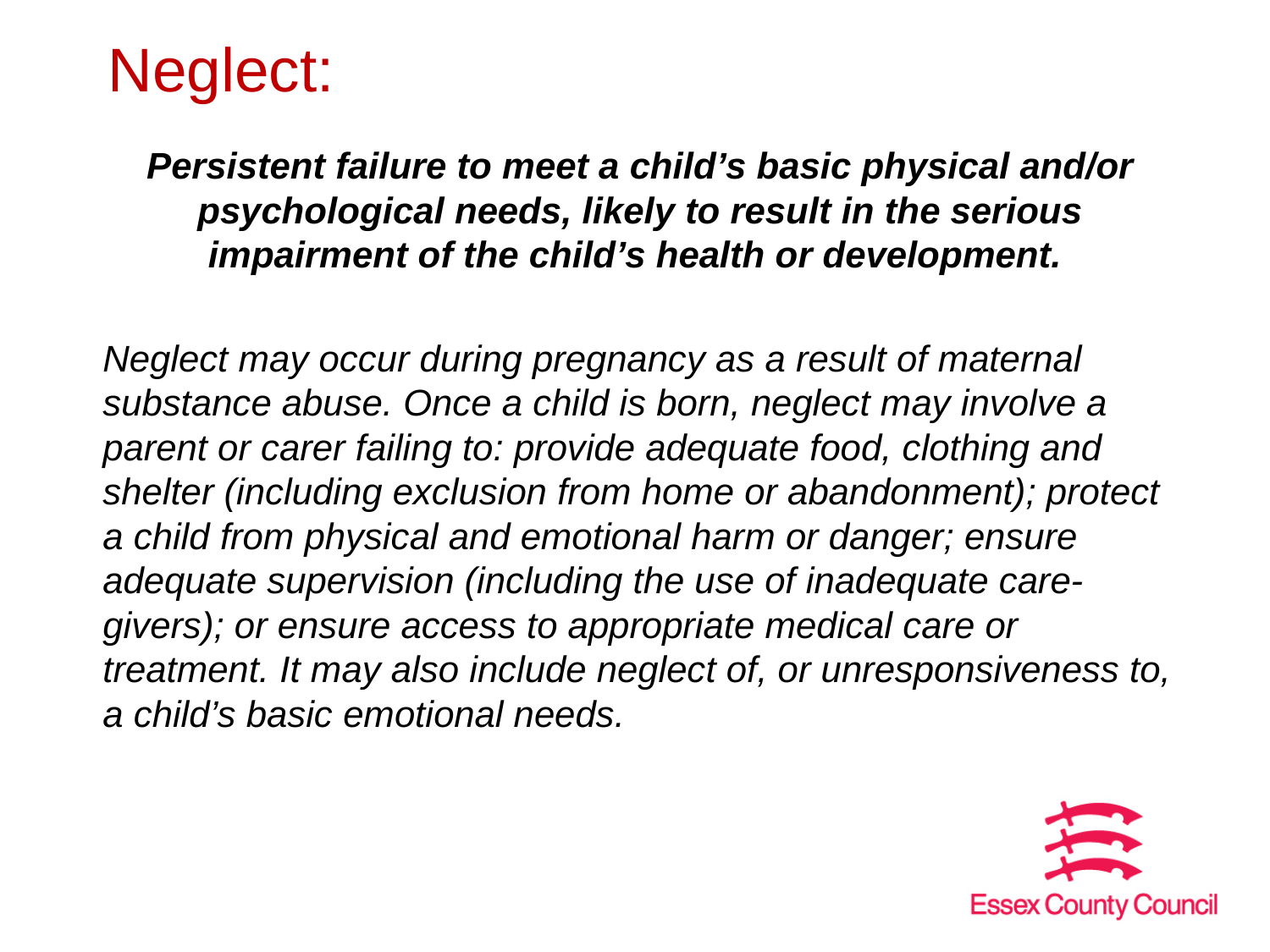

# Neglect:
Persistent failure to meet a child’s basic physical and/or psychological needs, likely to result in the serious impairment of the child’s health or development.

Neglect may occur during pregnancy as a result of maternal substance abuse. Once a child is born, neglect may involve a parent or carer failing to: provide adequate food, clothing and shelter (including exclusion from home or abandonment); protect a child from physical and emotional harm or danger; ensure adequate supervision (including the use of inadequate care-givers); or ensure access to appropriate medical care or treatment. It may also include neglect of, or unresponsiveness to, a child’s basic emotional needs.